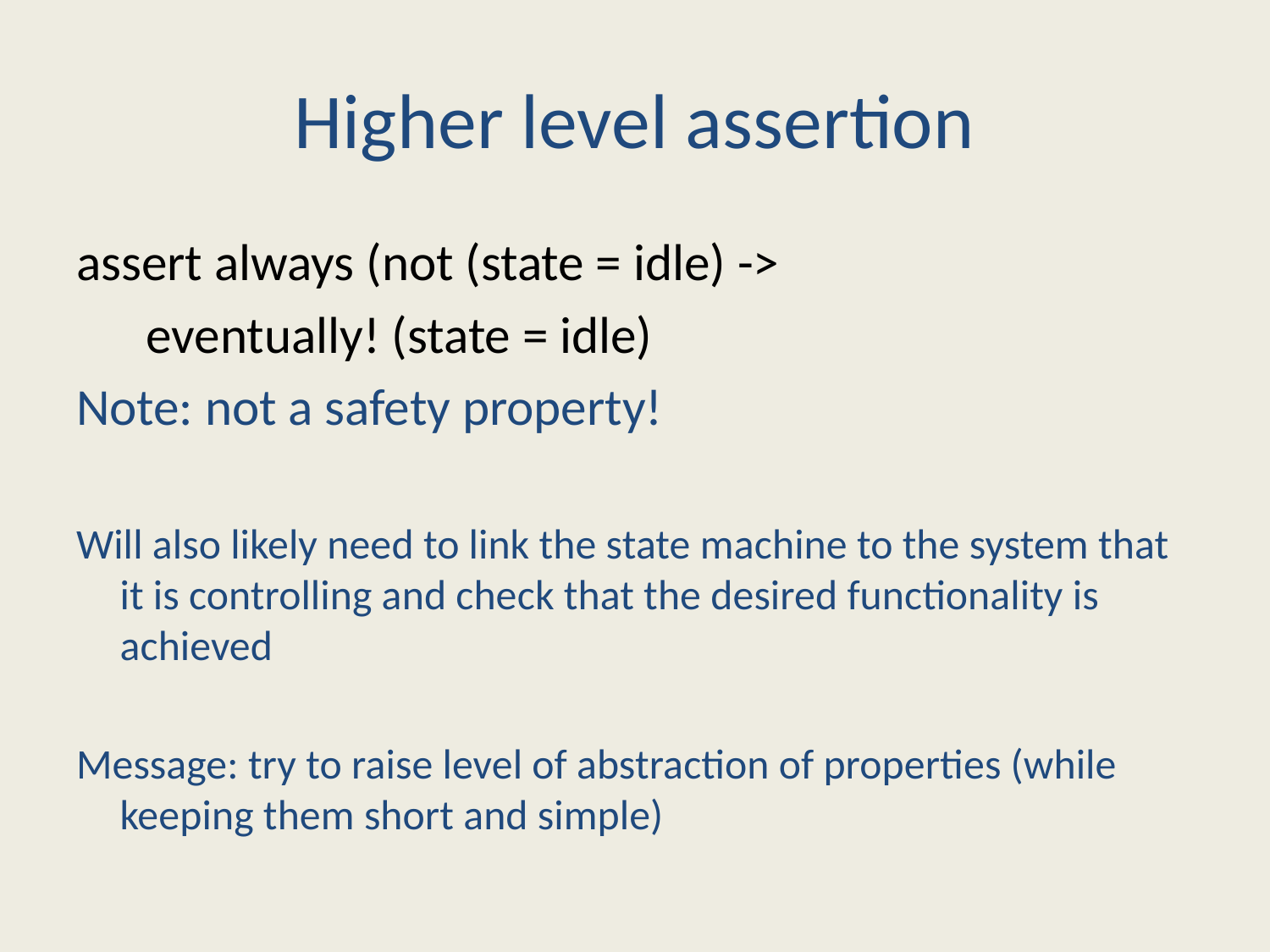

# Higher level assertion
assert always (not (state = idle) ->
      eventually! (state = idle)
Note: not a safety property!

Will also likely need to link the state machine to the system that it is controlling and check that the desired functionality is achieved

Message: try to raise level of abstraction of properties (while keeping them short and simple)